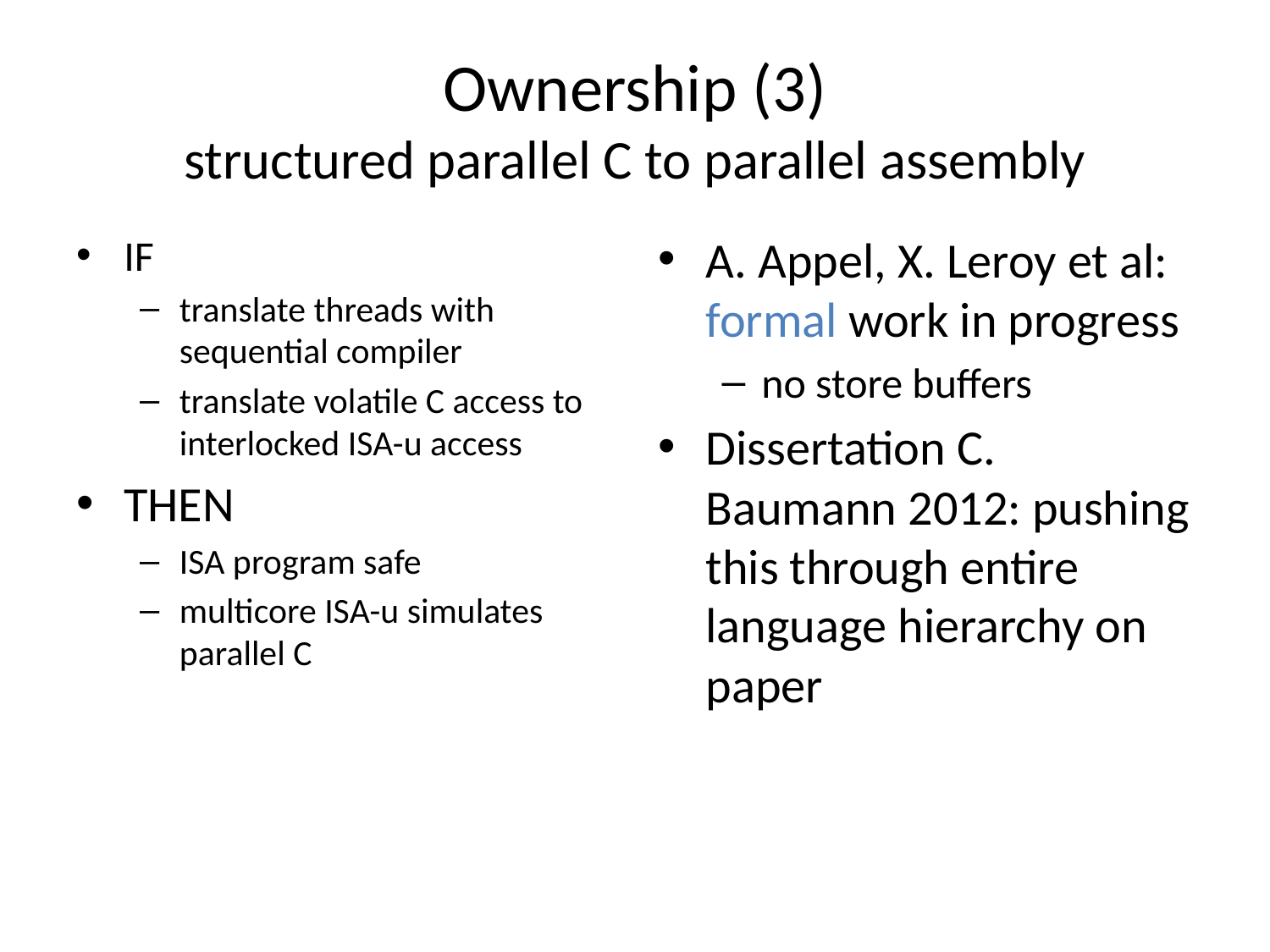

# Ownership (3) structured parallel C to parallel assembly
IF
translate threads with sequential compiler
translate volatile C access to interlocked ISA-u access
THEN
ISA program safe
multicore ISA-u simulates parallel C

A. Appel, X. Leroy et al: formal work in progress
no store buffers
Dissertation C. Baumann 2012: pushing this through entire language hierarchy on paper